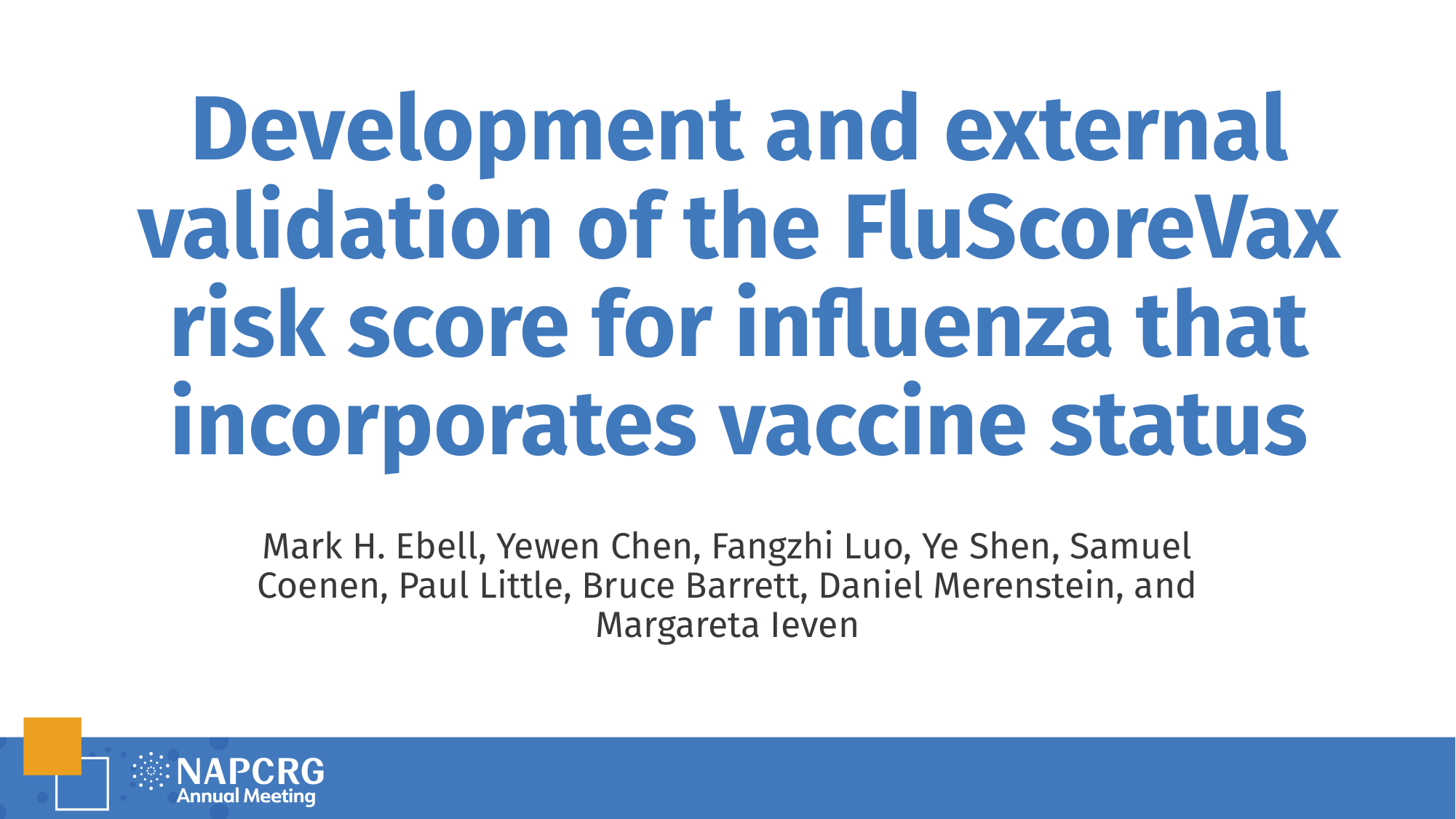

# Development and external validation of the FluScoreVax risk score for influenza that incorporates vaccine status
Mark H. Ebell, Yewen Chen, Fangzhi Luo, Ye Shen, Samuel Coenen, Paul Little, Bruce Barrett, Daniel Merenstein, and Margareta Ieven